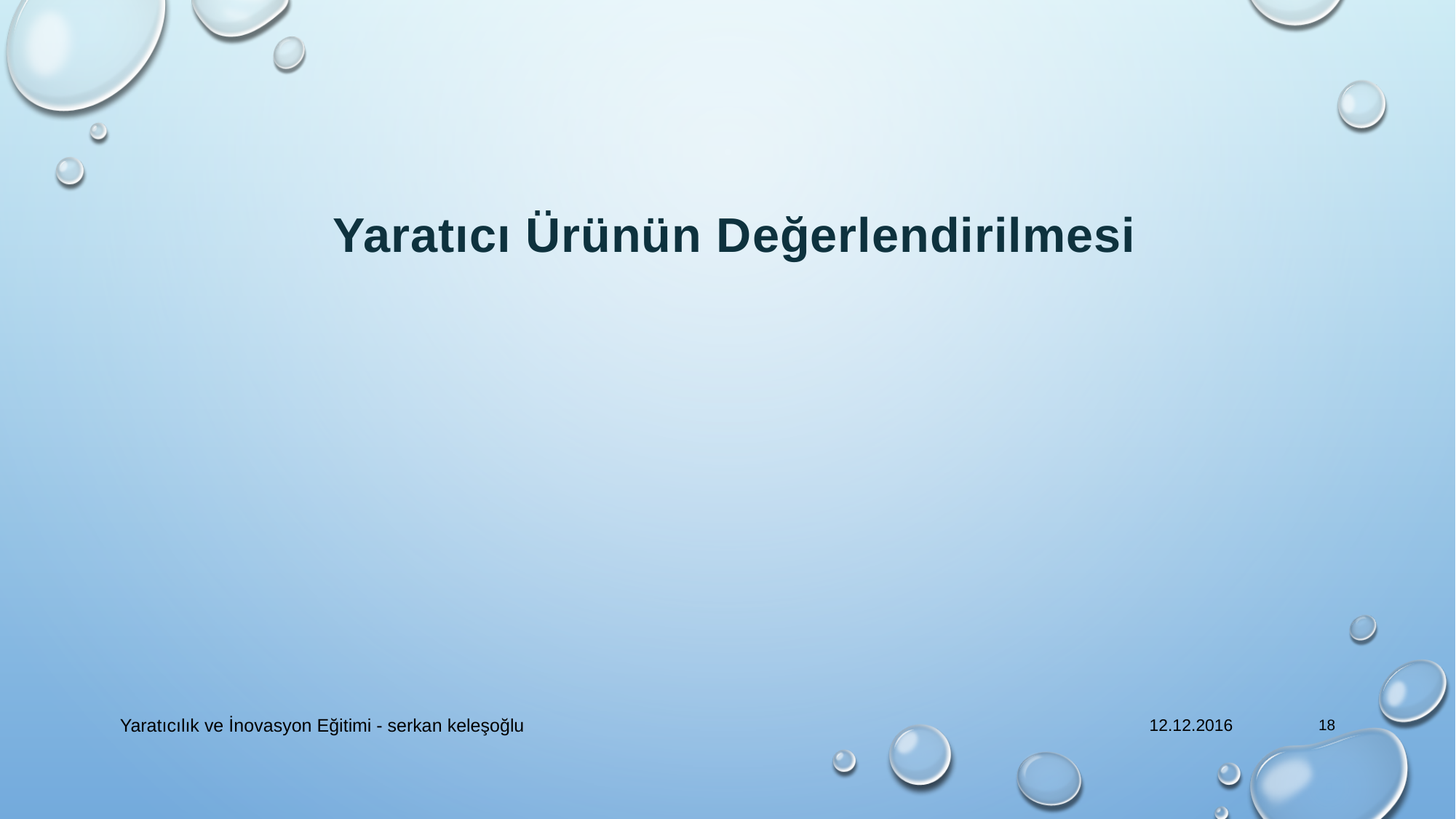

Yaratıcı Ürünün Değerlendirilmesi

Yaratıcılık ve İnovasyon Eğitimi - serkan keleşoğlu
12.12.2016
18